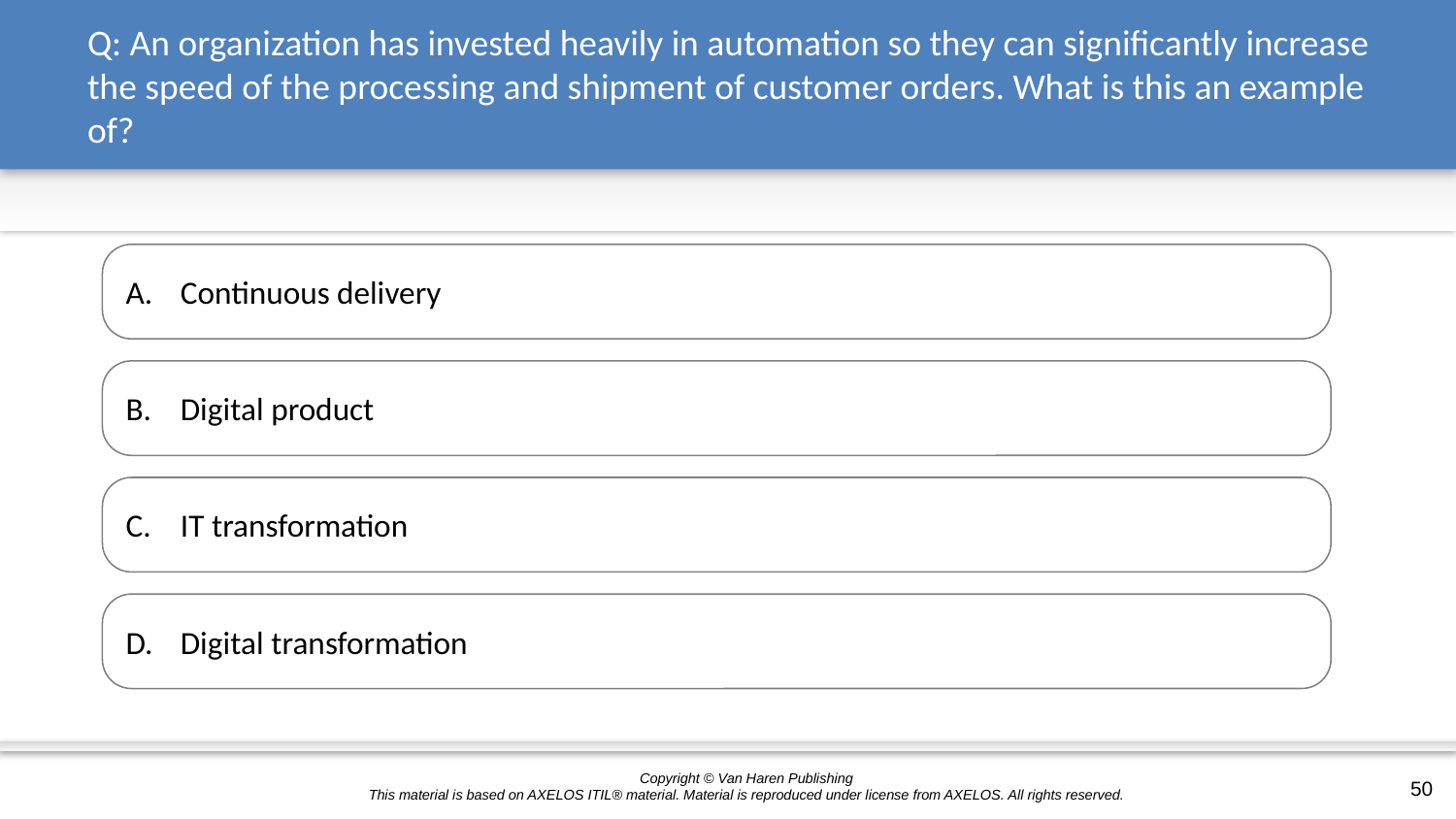

# Q: An organization has invested heavily in automation so they can significantly increase the speed of the processing and shipment of customer orders. What is this an example of?
Continuous delivery
Digital product
IT transformation
Digital transformation